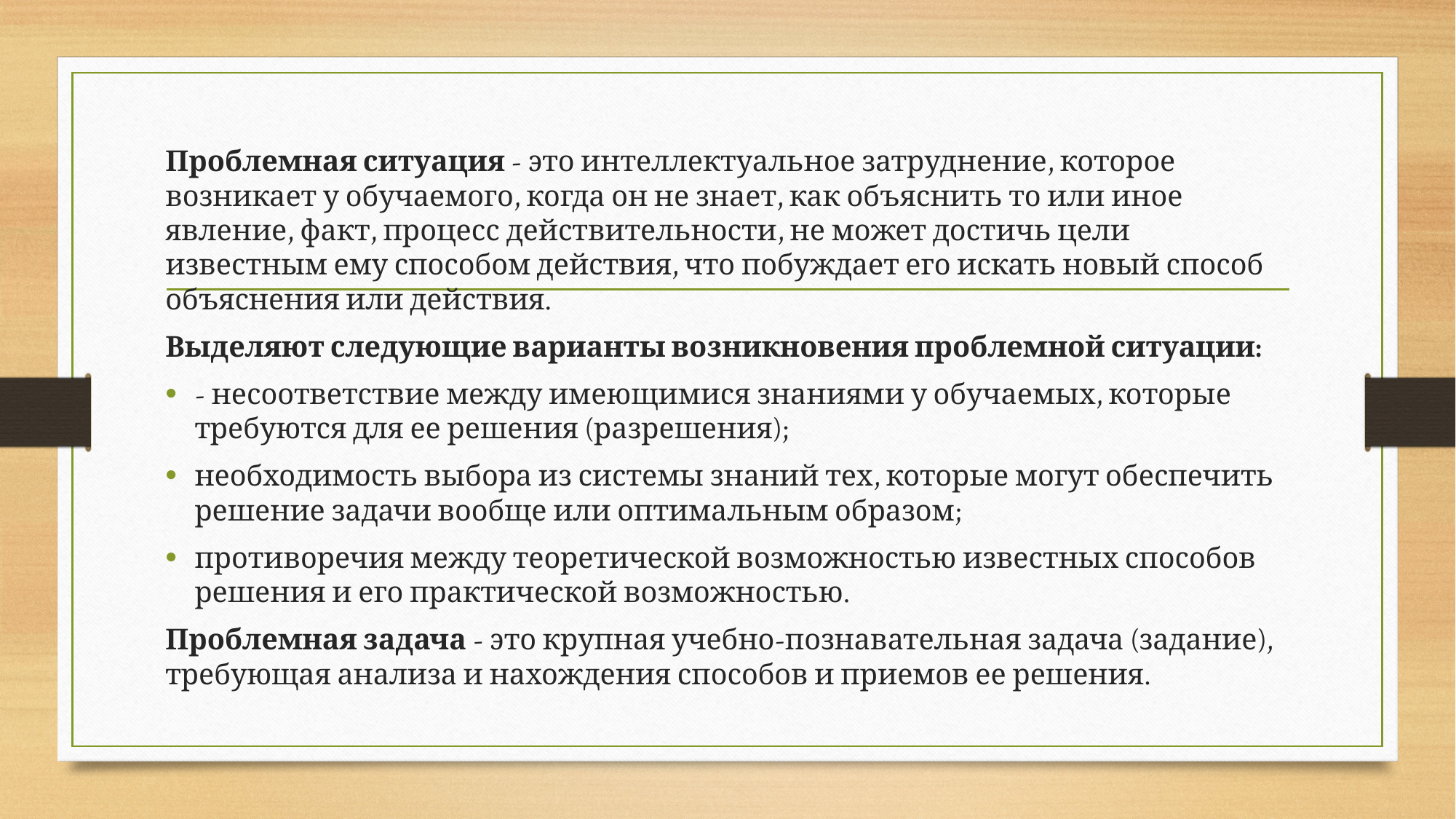

#
Проблемная ситуация - это интеллектуальное затруднение, которое возникает у обучаемого, когда он не знает, как объяснить то или иное явление, факт, процесс действительности, не может достичь цели известным ему способом действия, что побуждает его искать новый способ объяснения или действия.
Выделяют следующие варианты возникновения проблемной ситуации:
- несоответствие между имеющимися знаниями у обучаемых, которые требуются для ее решения (разрешения);
необходимость выбора из системы знаний тех, которые могут обеспечить решение задачи вообще или оптимальным образом;
противоречия между теоретической возможностью известных способов решения и его практической возможностью.
Проблемная задача - это крупная учебно-познавательная задача (задание), требующая анализа и нахождения способов и приемов ее решения.